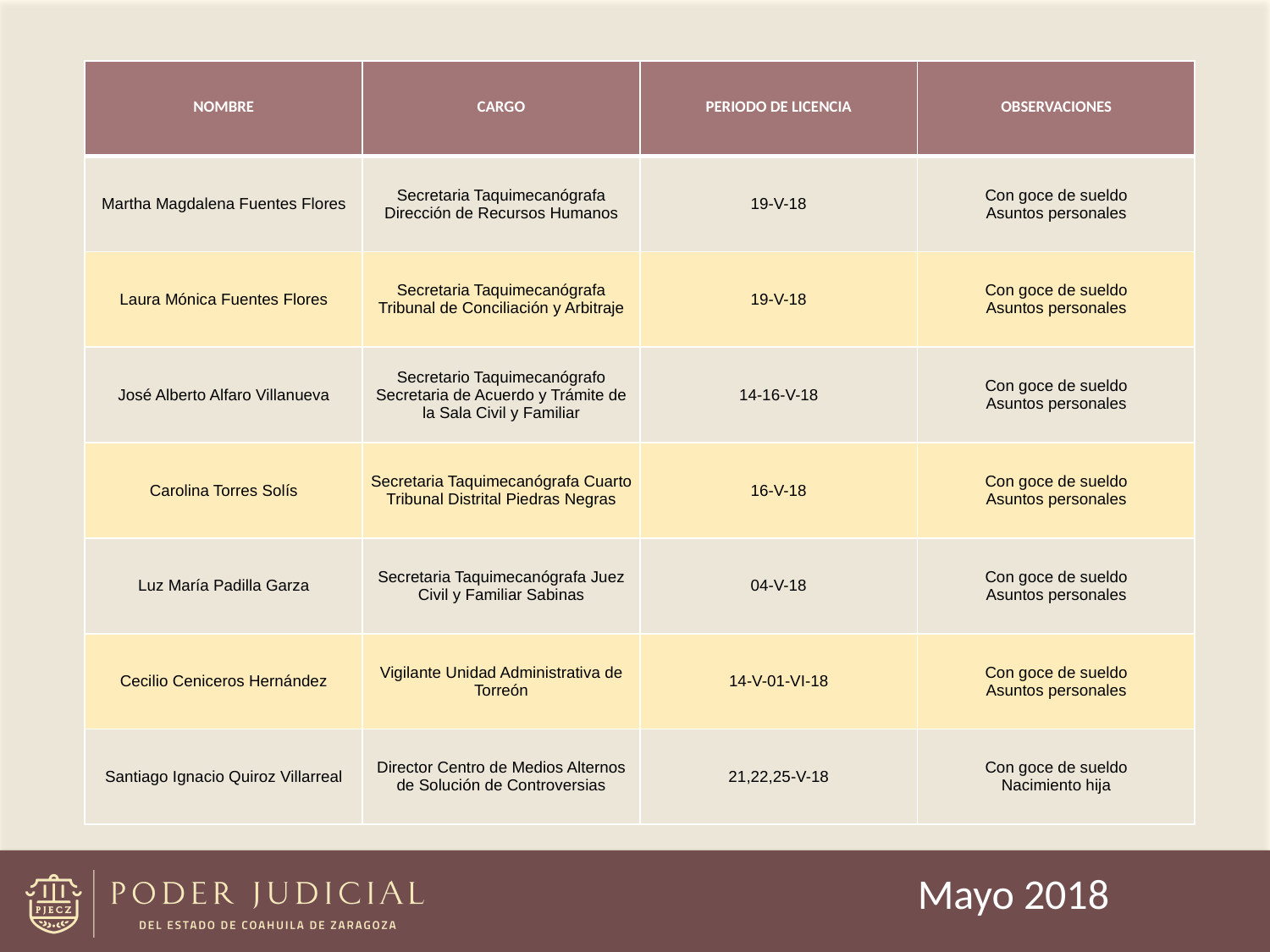

| NOMBRE | CARGO | PERIODO DE LICENCIA | OBSERVACIONES |
| --- | --- | --- | --- |
| Martha Magdalena Fuentes Flores | Secretaria Taquimecanógrafa Dirección de Recursos Humanos | 19-V-18 | Con goce de sueldo Asuntos personales |
| Laura Mónica Fuentes Flores | Secretaria Taquimecanógrafa Tribunal de Conciliación y Arbitraje | 19-V-18 | Con goce de sueldo Asuntos personales |
| José Alberto Alfaro Villanueva | Secretario Taquimecanógrafo Secretaria de Acuerdo y Trámite de la Sala Civil y Familiar | 14-16-V-18 | Con goce de sueldo Asuntos personales |
| Carolina Torres Solís | Secretaria Taquimecanógrafa Cuarto Tribunal Distrital Piedras Negras | 16-V-18 | Con goce de sueldo Asuntos personales |
| Luz María Padilla Garza | Secretaria Taquimecanógrafa Juez Civil y Familiar Sabinas | 04-V-18 | Con goce de sueldo Asuntos personales |
| Cecilio Ceniceros Hernández | Vigilante Unidad Administrativa de Torreón | 14-V-01-VI-18 | Con goce de sueldo Asuntos personales |
| Santiago Ignacio Quiroz Villarreal | Director Centro de Medios Alternos de Solución de Controversias | 21,22,25-V-18 | Con goce de sueldo Nacimiento hija |
Mayo 2018